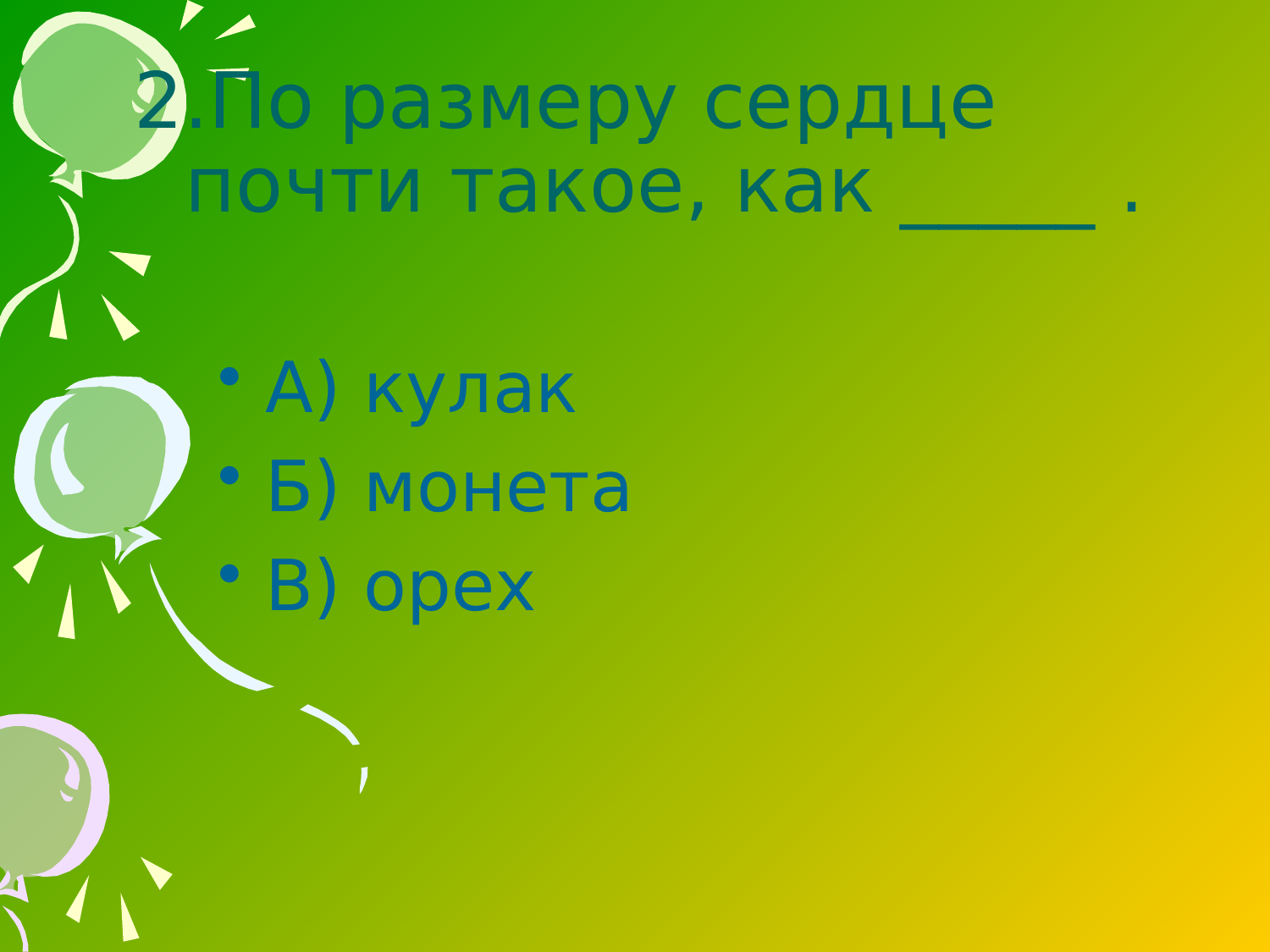

# 2.По размеру сердце         почти такое, как _____ .
А) кулак
Б) монета
В) орех